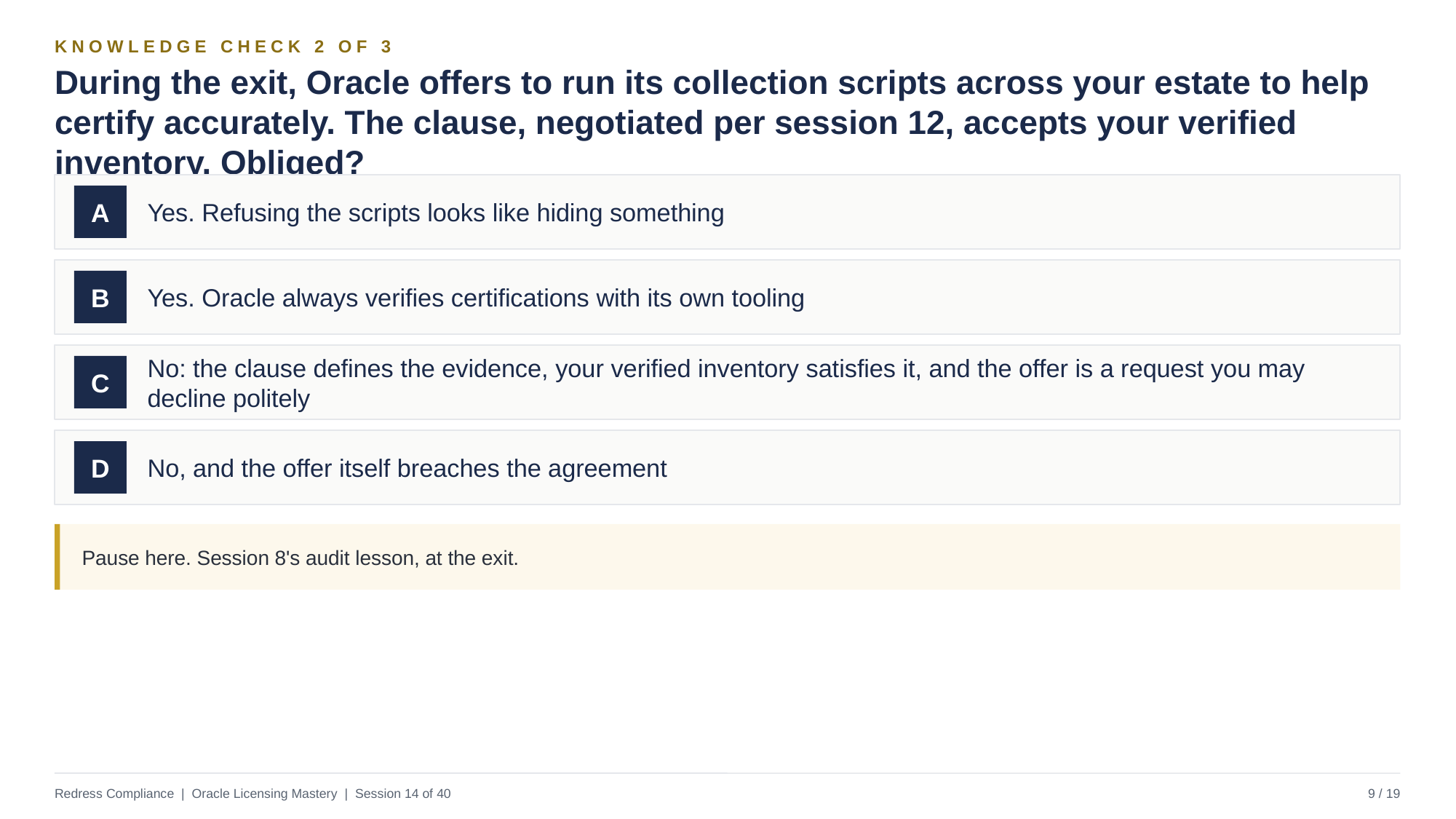

KNOWLEDGE CHECK 2 OF 3
During the exit, Oracle offers to run its collection scripts across your estate to help certify accurately. The clause, negotiated per session 12, accepts your verified inventory. Obliged?

Yes. Refusing the scripts looks like hiding something

A

Yes. Oracle always verifies certifications with its own tooling

B

No: the clause defines the evidence, your verified inventory satisfies it, and the offer is a request you may decline politely

C

No, and the offer itself breaches the agreement

D

Pause here. Session 8's audit lesson, at the exit.

Redress Compliance  |  Oracle Licensing Mastery  |  Session 14 of 40
9 / 19